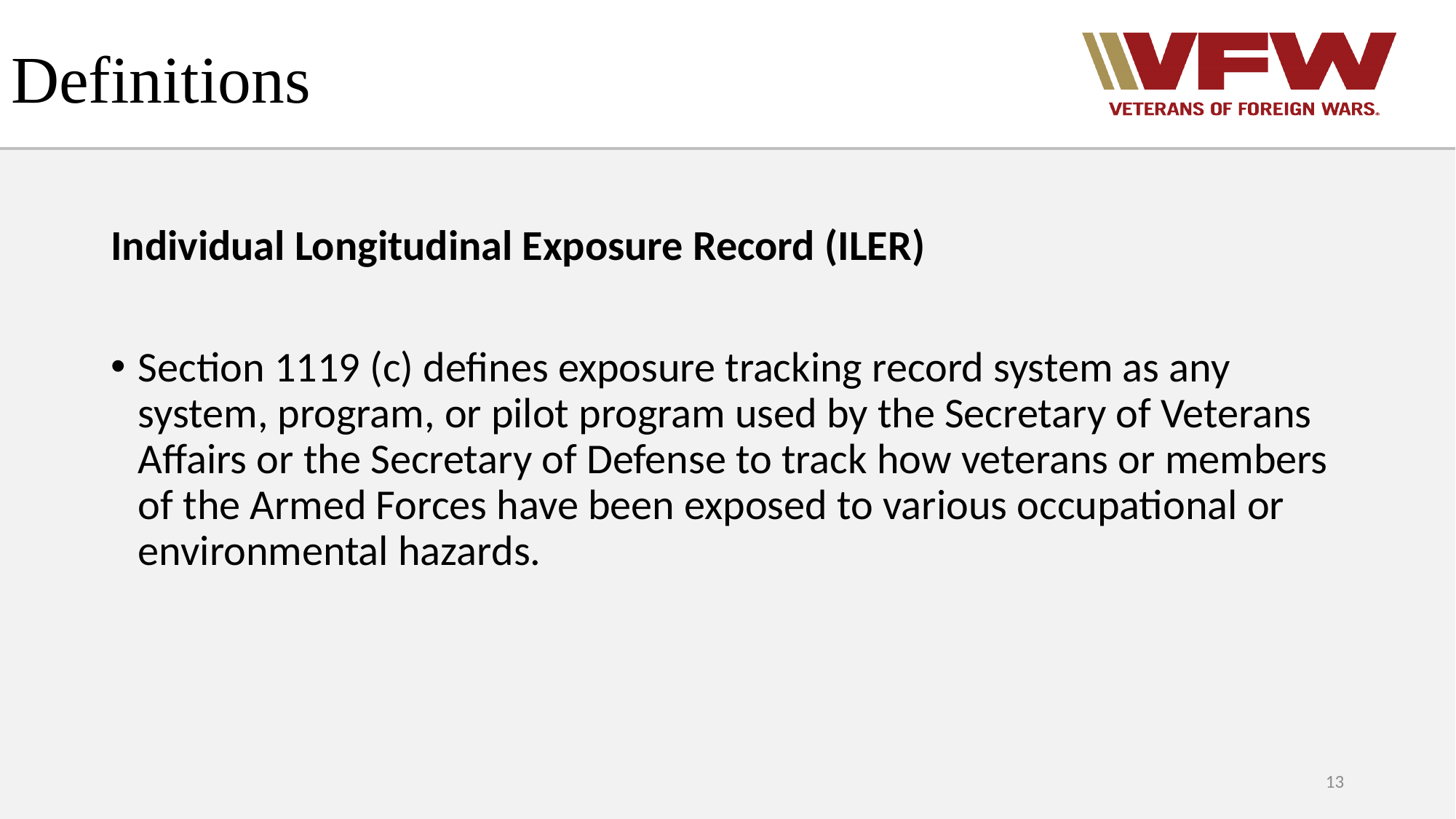

# Definitions
Individual Longitudinal Exposure Record (ILER)

Section 1119 (c) defines exposure tracking record system as any system, program, or pilot program used by the Secretary of Veterans Affairs or the Secretary of Defense to track how veterans or members of the Armed Forces have been exposed to various occupational or environmental hazards.

13